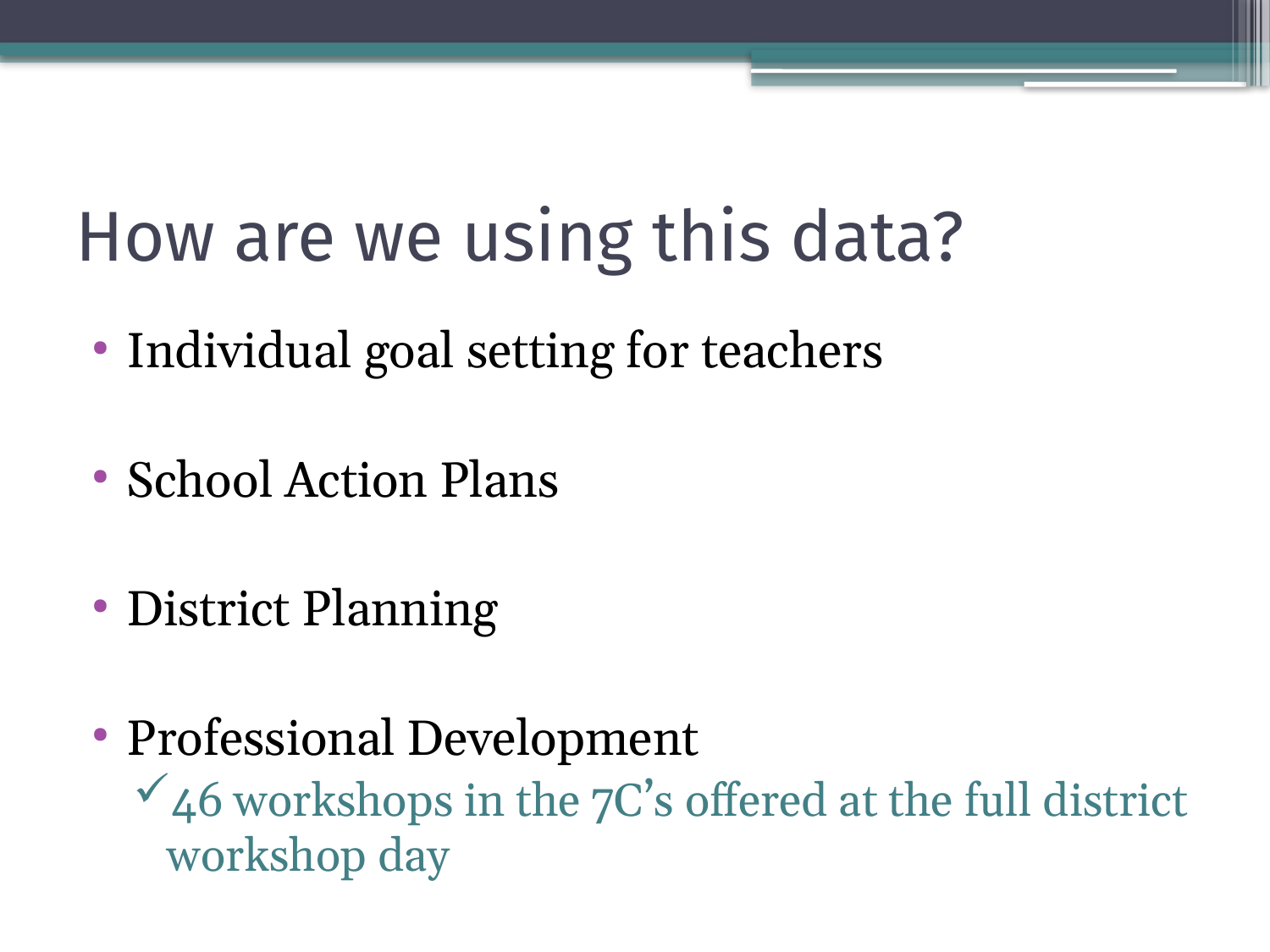

# How are we using this data?
Individual goal setting for teachers

School Action Plans

District Planning

Professional Development
46 workshops in the 7C’s offered at the full district workshop day